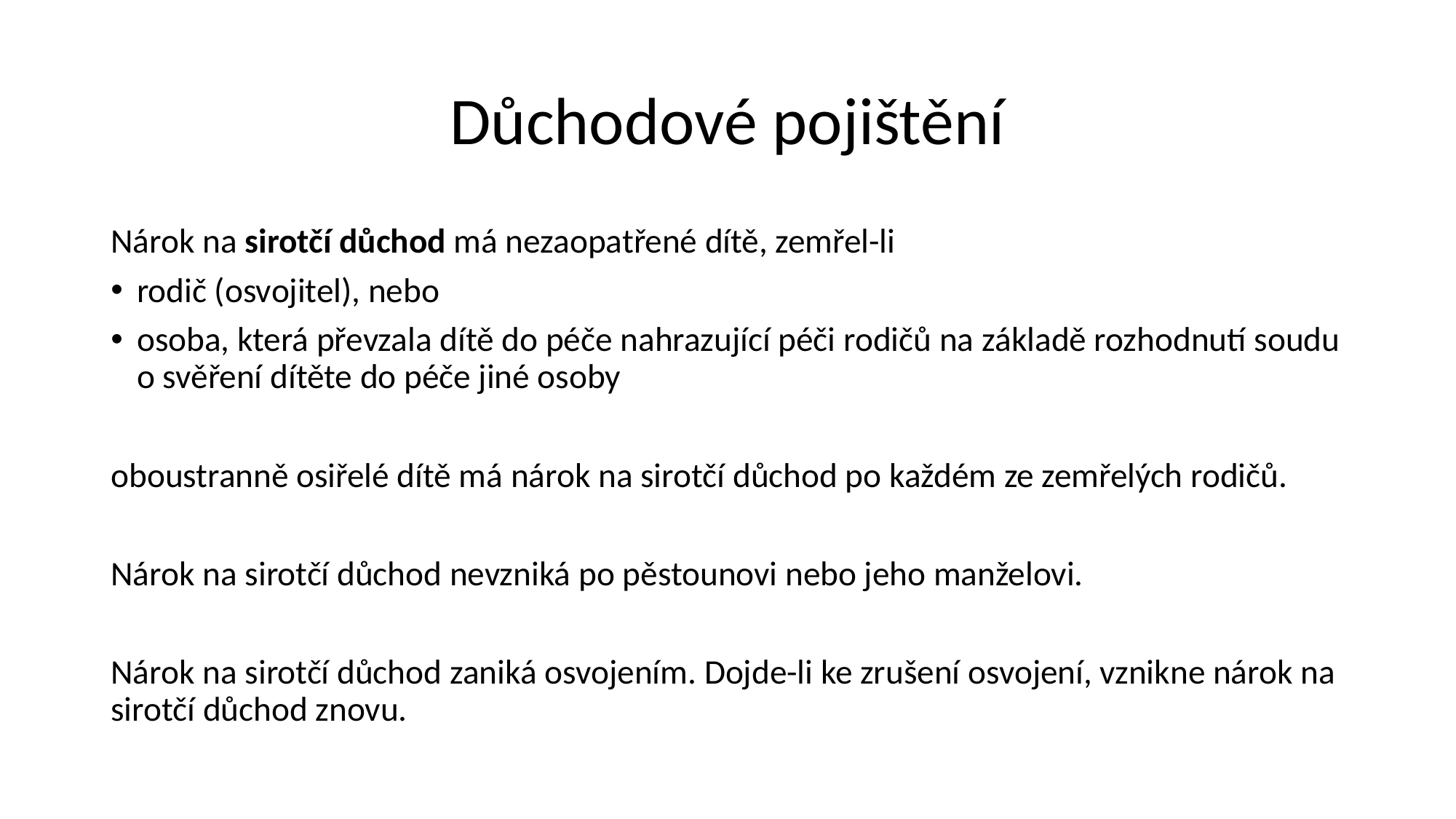

# Důchodové pojištění
Nárok na sirotčí důchod má nezaopatřené dítě, zemřel-li
rodič (osvojitel), nebo
osoba, která převzala dítě do péče nahrazující péči rodičů na základě rozhodnutí soudu o svěření dítěte do péče jiné osoby

oboustranně osiřelé dítě má nárok na sirotčí důchod po každém ze zemřelých rodičů.

Nárok na sirotčí důchod nevzniká po pěstounovi nebo jeho manželovi.

Nárok na sirotčí důchod zaniká osvojením. Dojde-li ke zrušení osvojení, vznikne nárok na sirotčí důchod znovu.